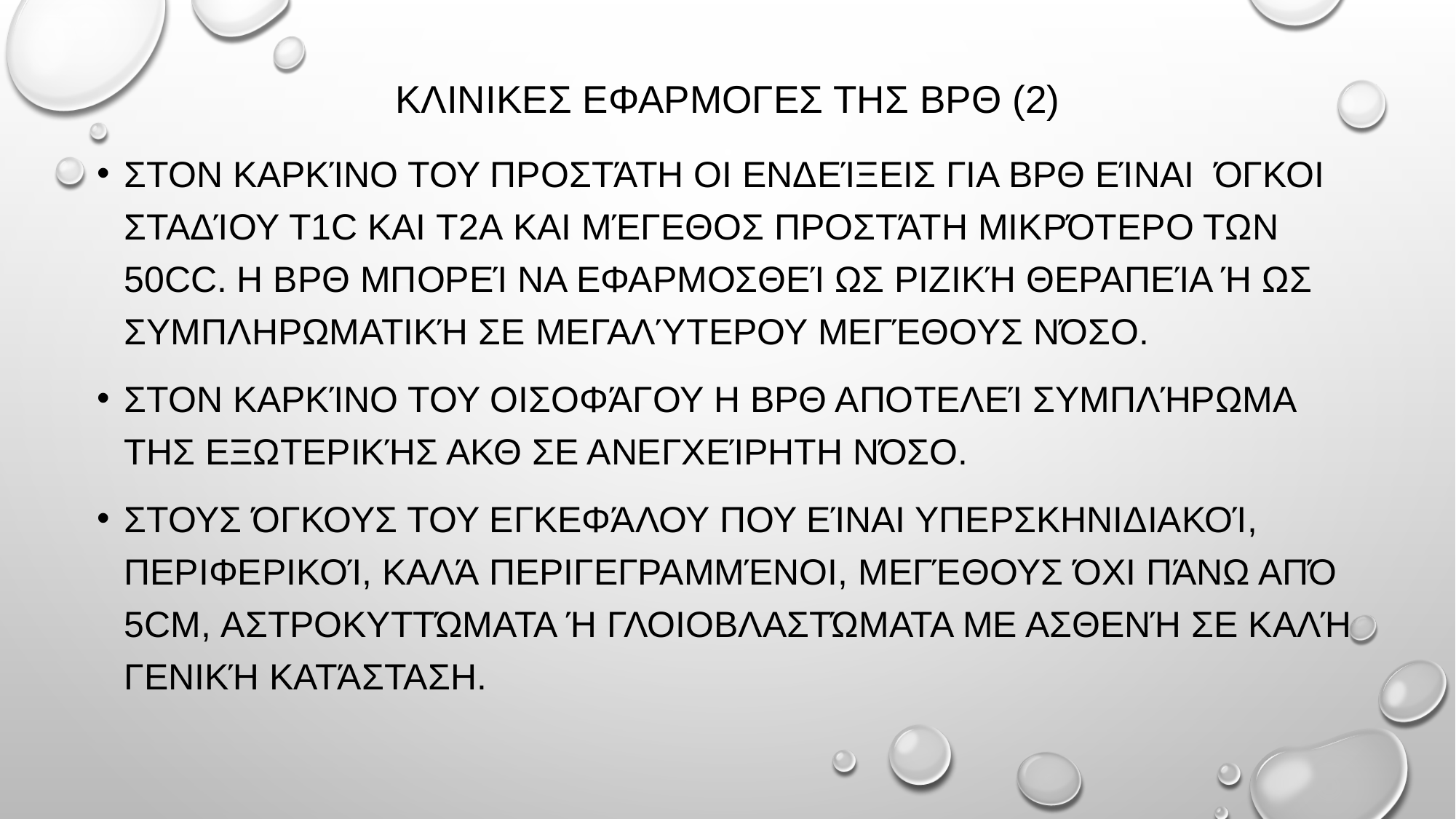

# ΚΛΙΝΙΚΕΣ ΕΦΑΡΜΟΓΕΣ ΤΗΣ ΒΡΘ (2)
Στον καρκίνο του προστάτη οι ενδείξεις για ΒΡΘ είναι  όγκοι σταδίου Τ1c και T2a και μέγεθος προστάτη μικρότερο των 50cc. Η ΒΡΘ μπορεί να εφαρμοσθεί ως ριζική θεραπεία ή ως συμπληρωματική σε μεγαλύτερου μεγέθους νόσο.
Στον καρκίνο του οισοφάγου η ΒΡΘ αποτελεί συμπλήρωμα της εξωτερικής ΑΚΘ σε ανεγχείρητη νόσο.
Στους όγκους του εγκεφάλου που είναι υπερσκηνιδιακοί, περιφερικοί, καλά περιγεγραμμένοι, μεγέθους όχι πάνω από 5cm, αστροκυττώματα ή γλοιοβλαστώματα με ασθενή σε καλή γενική κατάσταση.